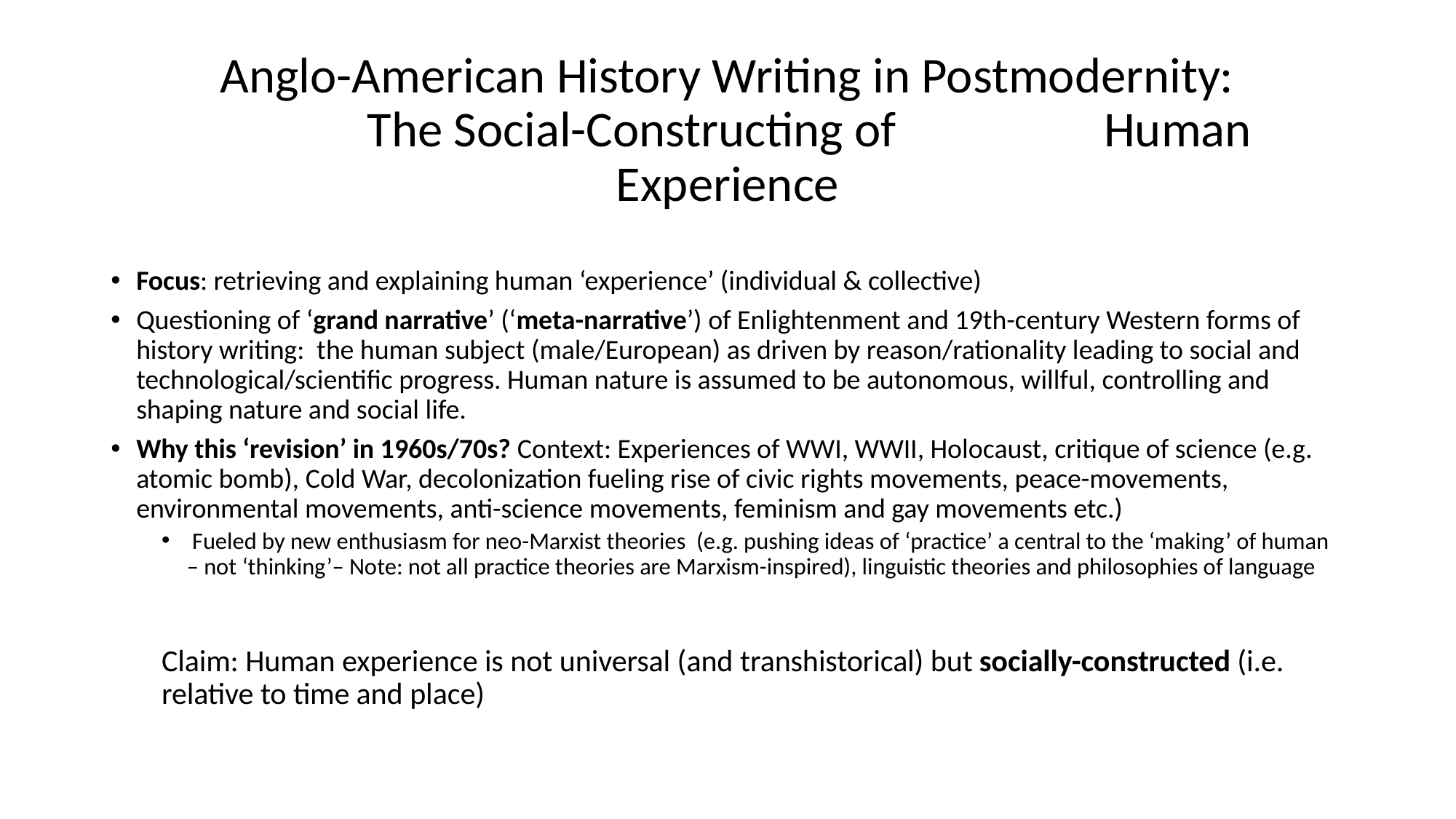

# Anglo-American History Writing in Postmodernity: The Social-Constructing of 			Human Experience

Focus: retrieving and explaining human ‘experience’ (individual & collective)
Questioning of ‘grand narrative’ (‘meta-narrative’) of Enlightenment and 19th-century Western forms of history writing:  the human subject (male/European) as driven by reason/rationality leading to social and technological/scientific progress. Human nature is assumed to be autonomous, willful, controlling and shaping nature and social life.
Why this ‘revision’ in 1960s/70s? Context: Experiences of WWI, WWII, Holocaust, critique of science (e.g. atomic bomb), Cold War, decolonization fueling rise of civic rights movements, peace-movements, environmental movements, anti-science movements, feminism and gay movements etc.)
 Fueled by new enthusiasm for neo-Marxist theories  (e.g. pushing ideas of ‘practice’ a central to the ‘making’ of human – not ‘thinking’– Note: not all practice theories are Marxism-inspired), linguistic theories and philosophies of language

Claim: Human experience is not universal (and transhistorical) but socially-constructed (i.e. relative to time and place)